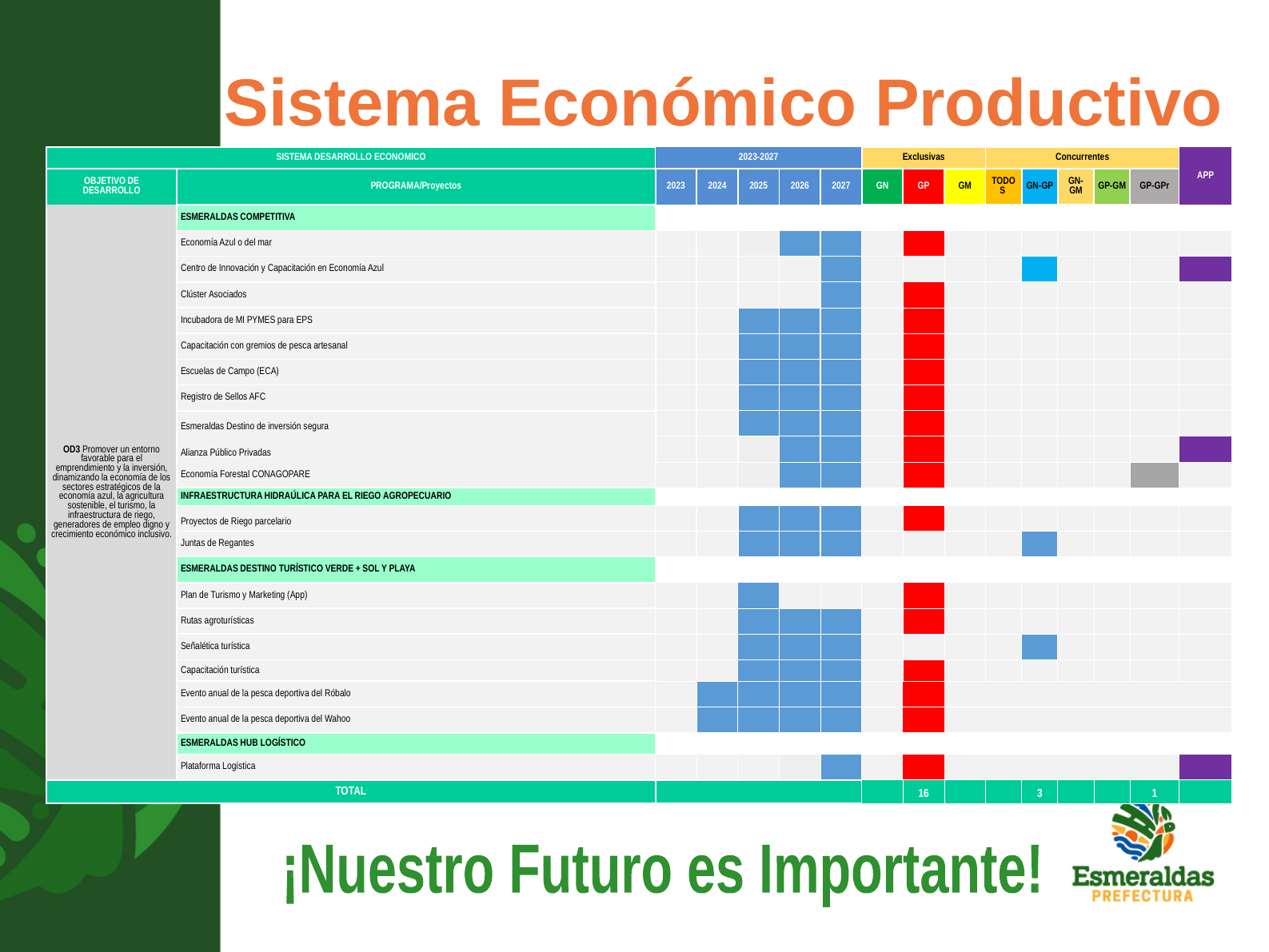

Sistema Económico Productivo
| SISTEMA DESARROLLO ECONOMICO |  | 2023-2027 |  |  |  |  | Exclusivas |  |  | Concurrentes |  |  |  |  | APP |
| --- | --- | --- | --- | --- | --- | --- | --- | --- | --- | --- | --- | --- | --- | --- | --- |
| OBJETIVO DE DESARROLLO | PROGRAMA/Proyectos | 2023 | 2024 | 2025 | 2026 | 2027 | GN | GP | GM | TODOS | GN-GP | GN-GM | GP-GM | GP-GPr |  |
| OD3 Promover un entorno favorable para el emprendimiento y la inversión, dinamizando la economía de los sectores estratégicos de la economía azul, la agricultura sostenible, el turismo, la infraestructura de riego, generadores de empleo digno y crecimiento económico inclusivo. | ESMERALDAS COMPETITIVA |  |  |  |  |  |  |  |  |  |  |  |  |  |  |
|  | Economía Azul o del mar |  |  |  |  |  |  |  |  |  |  |  |  |  |  |
|  | Centro de Innovación y Capacitación en Economía Azul |  |  |  |  |  |  |  |  |  |  |  |  |  |  |
|  | Clúster Asociados |  |  |  |  |  |  |  |  |  |  |  |  |  |  |
|  | Incubadora de MI PYMES para EPS |  |  |  |  |  |  |  |  |  |  |  |  |  |  |
|  | Capacitación con gremios de pesca artesanal |  |  |  |  |  |  |  |  |  |  |  |  |  |  |
|  | Escuelas de Campo (ECA) |  |  |  |  |  |  |  |  |  |  |  |  |  |  |
|  | Registro de Sellos AFC |  |  |  |  |  |  |  |  |  |  |  |  |  |  |
|  | Esmeraldas Destino de inversión segura |  |  |  |  |  |  |  |  |  |  |  |  |  |  |
|  | Alianza Público Privadas |  |  |  |  |  |  |  |  |  |  |  |  |  |  |
|  | Economía Forestal CONAGOPARE |  |  |  |  |  |  |  |  |  |  |  |  |  |  |
|  | INFRAESTRUCTURA HIDRAÚLICA PARA EL RIEGO AGROPECUARIO |  |  |  |  |  |  |  |  |  |  |  |  |  |  |
|  | Proyectos de Riego parcelario |  |  |  |  |  |  |  |  |  |  |  |  |  |  |
|  | Juntas de Regantes |  |  |  |  |  |  |  |  |  |  |  |  |  |  |
|  | ESMERALDAS DESTINO TURÍSTICO VERDE + SOL Y PLAYA |  |  |  |  |  |  |  |  |  |  |  |  |  |  |
|  | Plan de Turismo y Marketing (App) |  |  |  |  |  |  |  |  |  |  |  |  |  |  |
|  | Rutas agroturísticas |  |  |  |  |  |  |  |  |  |  |  |  |  |  |
|  | Señalética turística |  |  |  |  |  |  |  |  |  |  |  |  |  |  |
|  | Capacitación turística |  |  |  |  |  |  |  |  |  |  |  |  |  |  |
|  | Evento anual de la pesca deportiva del Róbalo |  |  |  |  |  |  |  |  |  |  |  |  |  |  |
|  | Evento anual de la pesca deportiva del Wahoo |  |  |  |  |  |  |  |  |  |  |  |  |  |  |
|  | ESMERALDAS HUB LOGÍSTICO |  |  |  |  |  |  |  |  |  |  |  |  |  |  |
|  | Plataforma Logística |  |  |  |  |  |  |  |  |  |  |  |  |  |  |
| TOTAL |  |  |  |  |  |  |  | 16 |  |  | 3 |  |  | 1 |  |

¡Nuestro Futuro es Importante!